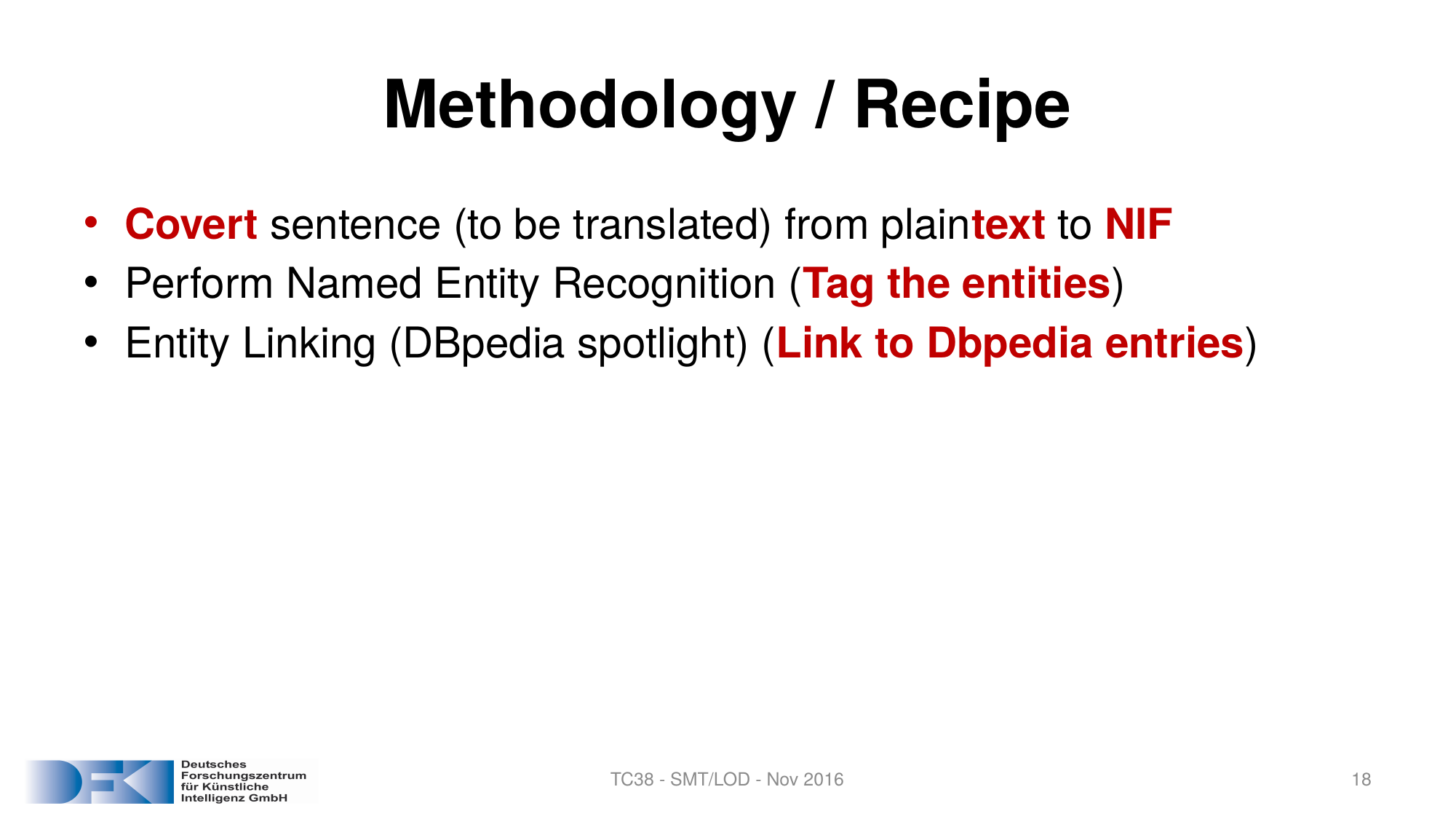

# Methodology / Recipe
Covert sentence (to be translated) from plaintext to NIF
Perform Named Entity Recognition (Tag the entities)
Entity Linking (DBpedia spotlight) (Link to Dbpedia entries)

TC38 - SMT/LOD - Nov 2016
18